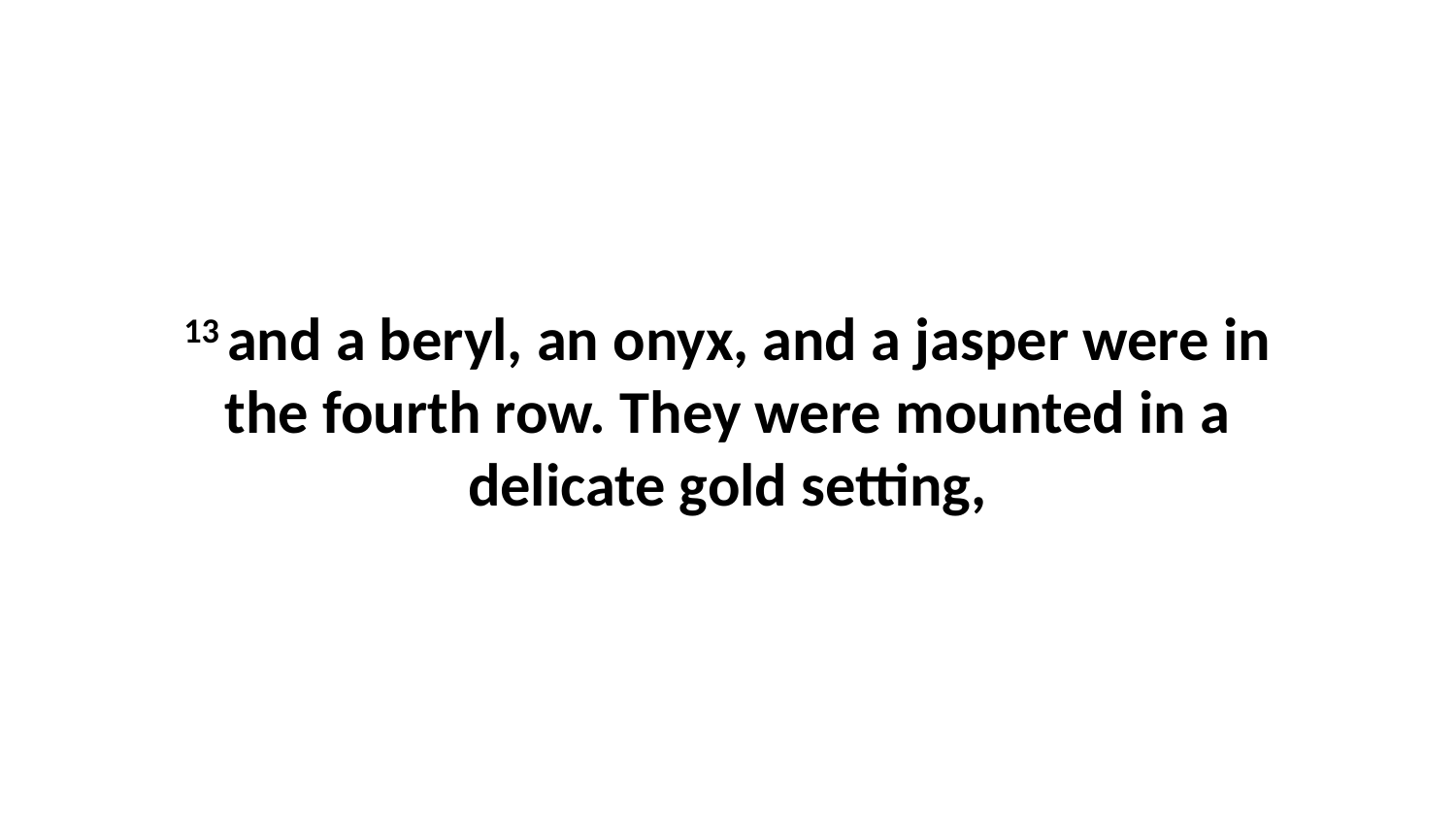

13 and a beryl, an onyx, and a jasper were in the fourth row. They were mounted in a delicate gold setting,